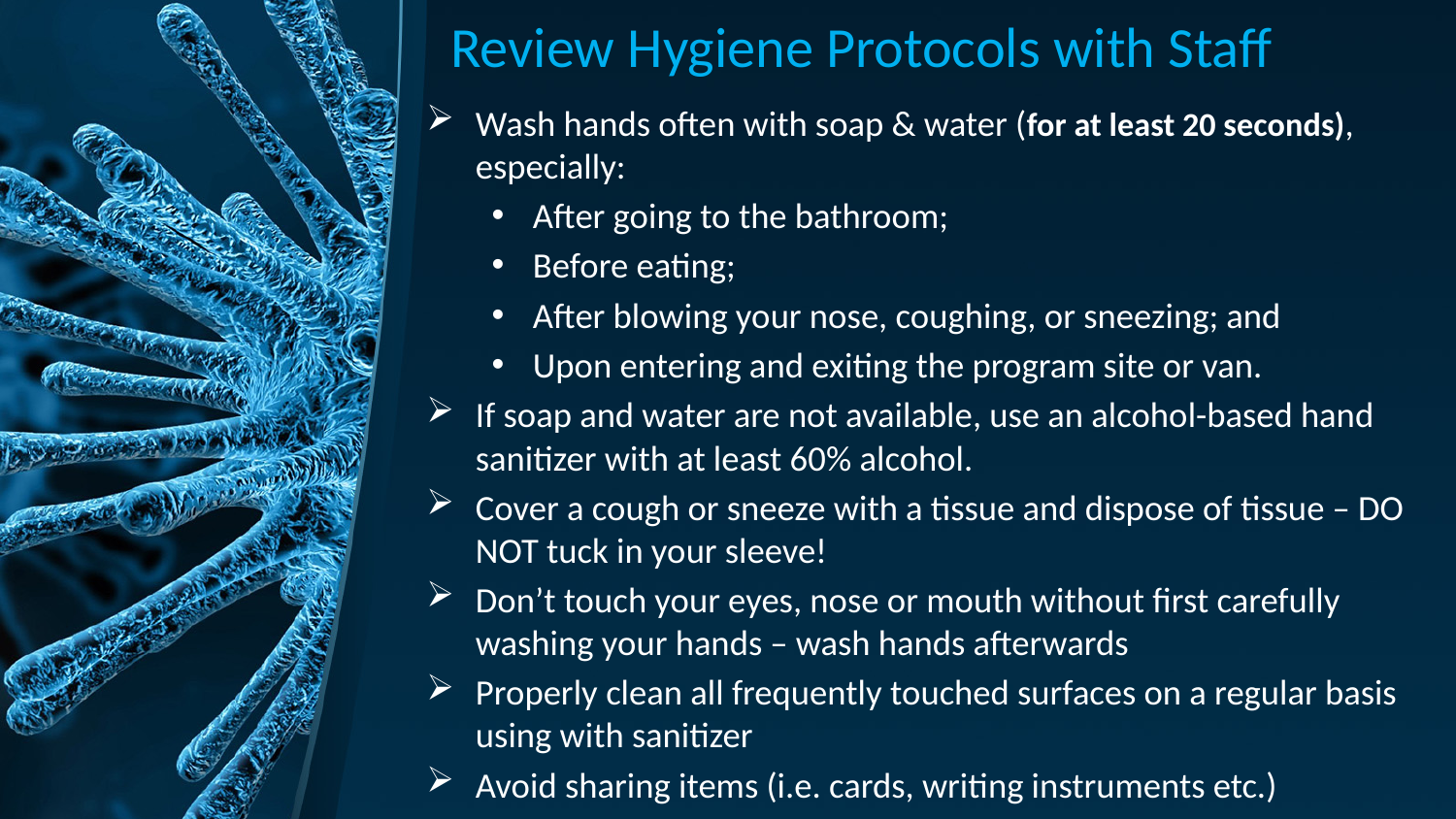

# Review Hygiene Protocols with Staff
Wash hands often with soap & water (for at least 20 seconds), especially:
After going to the bathroom;
Before eating;
After blowing your nose, coughing, or sneezing; and
Upon entering and exiting the program site or van.
If soap and water are not available, use an alcohol-based hand sanitizer with at least 60% alcohol.
Cover a cough or sneeze with a tissue and dispose of tissue – DO NOT tuck in your sleeve!
Don’t touch your eyes, nose or mouth without first carefully washing your hands – wash hands afterwards
Properly clean all frequently touched surfaces on a regular basis using with sanitizer
Avoid sharing items (i.e. cards, writing instruments etc.)